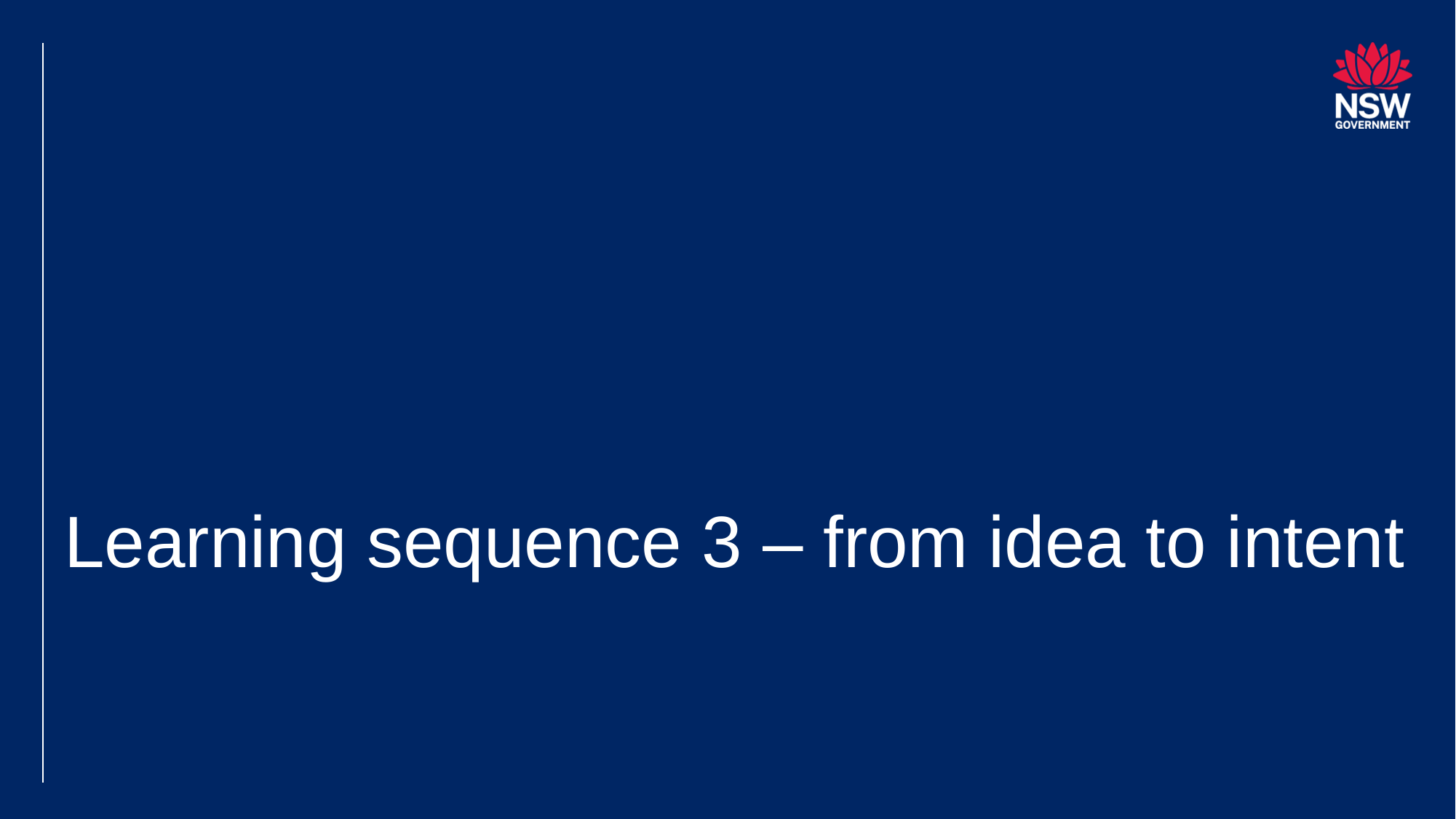

# Learning sequence 3 – from idea to intent